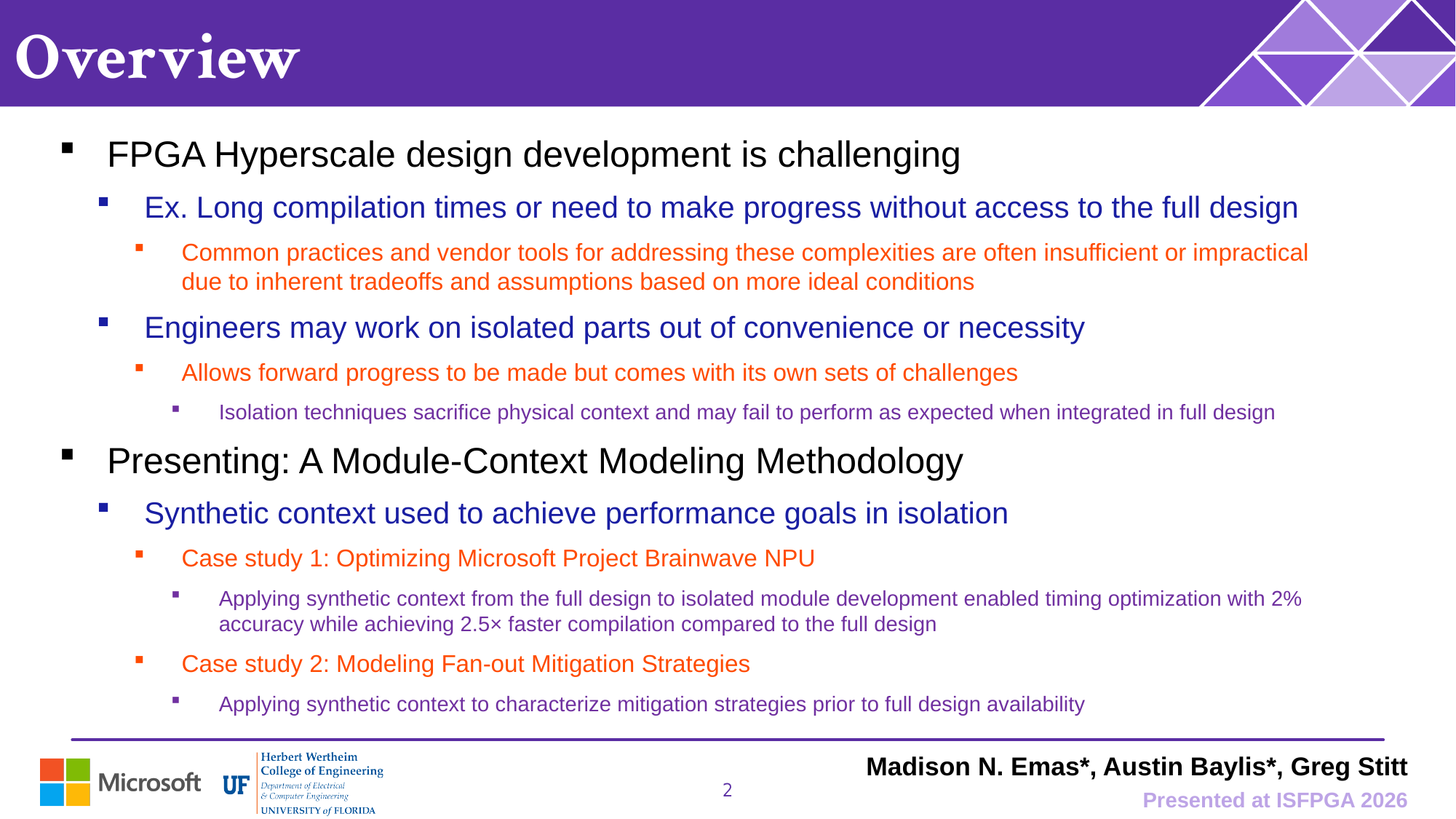

# Overview
FPGA Hyperscale design development is challenging
Ex. Long compilation times or need to make progress without access to the full design
Common practices and vendor tools for addressing these complexities are often insufficient or impractical due to inherent tradeoffs and assumptions based on more ideal conditions
Engineers may work on isolated parts out of convenience or necessity
Allows forward progress to be made but comes with its own sets of challenges
Isolation techniques sacrifice physical context and may fail to perform as expected when integrated in full design
Presenting: A Module-Context Modeling Methodology
Synthetic context used to achieve performance goals in isolation
Case study 1: Optimizing Microsoft Project Brainwave NPU
Applying synthetic context from the full design to isolated module development enabled timing optimization with 2% accuracy while achieving 2.5× faster compilation compared to the full design
Case study 2: Modeling Fan-out Mitigation Strategies
Applying synthetic context to characterize mitigation strategies prior to full design availability

2